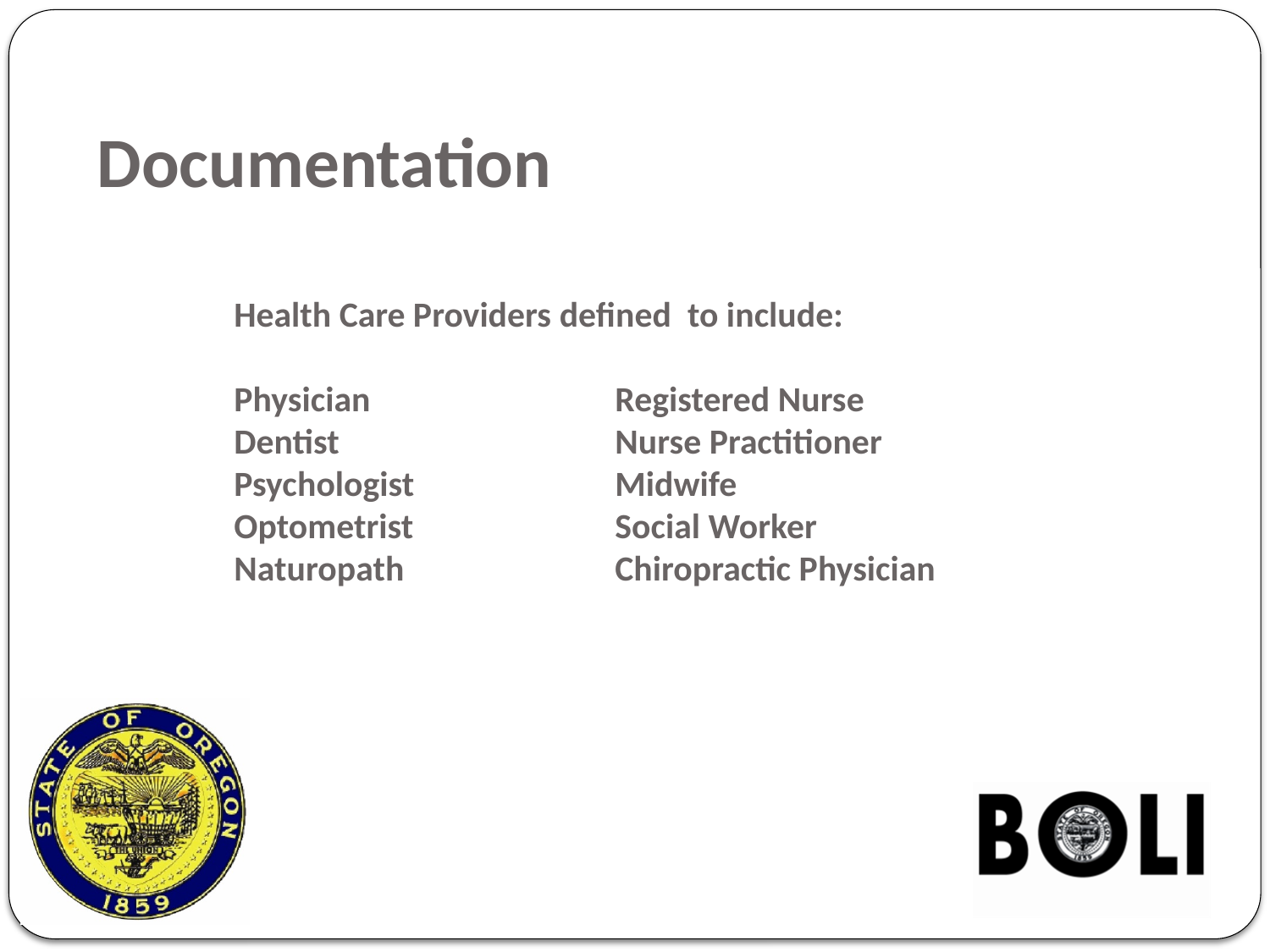

# Documentation
Health Care Providers defined  to include:

Physician		Registered Nurse
Dentist			Nurse Practitioner
Psychologist		Midwife
Optometrist	Social Worker
Naturopath	Chiropractic Physician